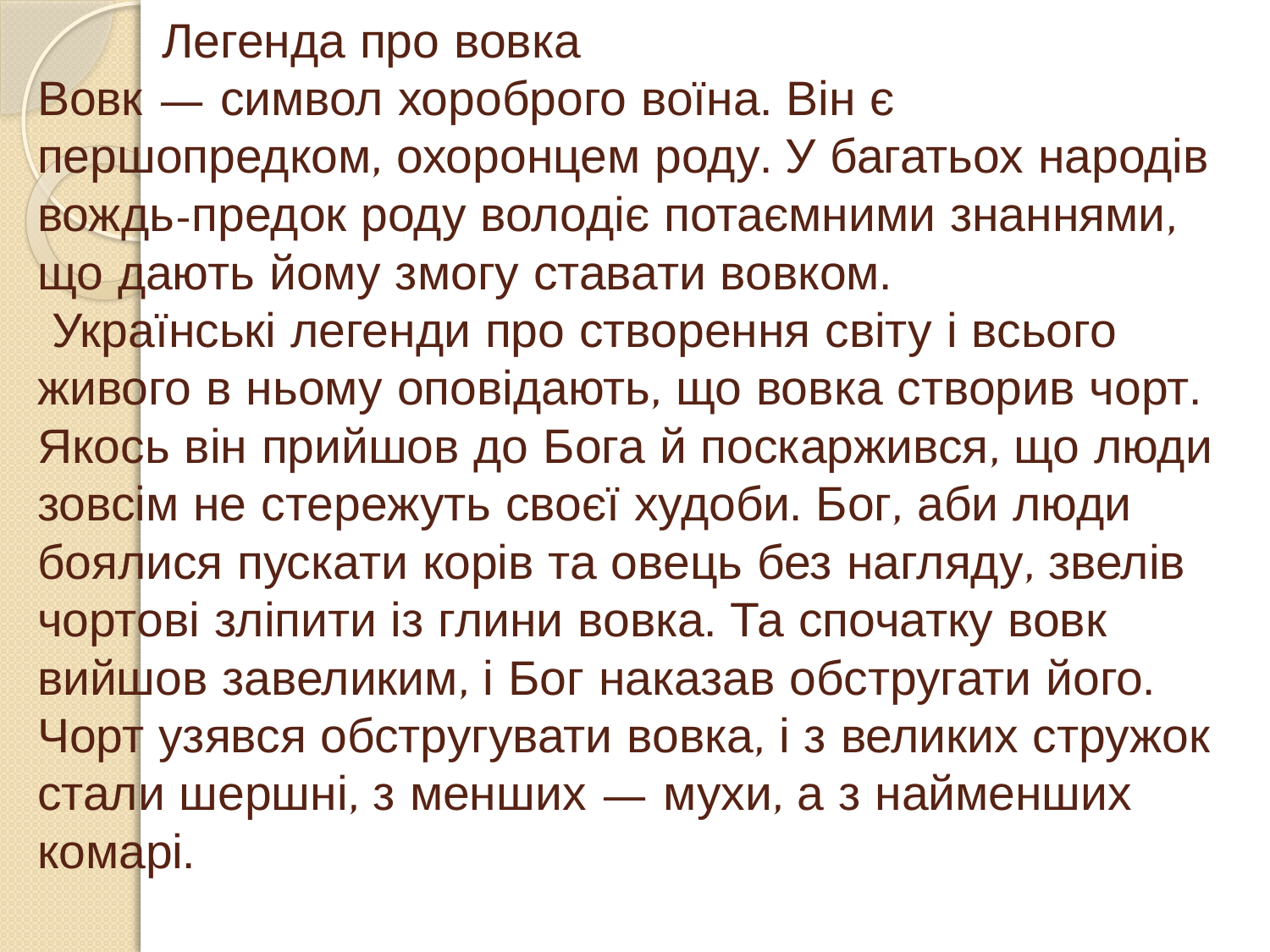

# Легенда про вовка Вовк — символ хороброго воїна. Він є першопредком, охоронцем роду. У багатьох народів вождь-предок роду володіє потаємними знаннями, що дають йому змогу ставати вовком.   Українські легенди про створення світу і всього живого в ньому оповідають, що вовка створив чорт. Якось він прийшов до Бога й поскаржився, що люди зовсім не стережуть своєї худоби. Бог, аби люди боялися пускати корів та овець без нагляду, звелів чортові зліпити із глини вовка. Та спочатку вовк вийшов завеликим, і Бог наказав обстругати його. Чорт узявся обстругувати вовка, і з великих стружок стали шершні, з менших — мухи, а з найменших комарі.